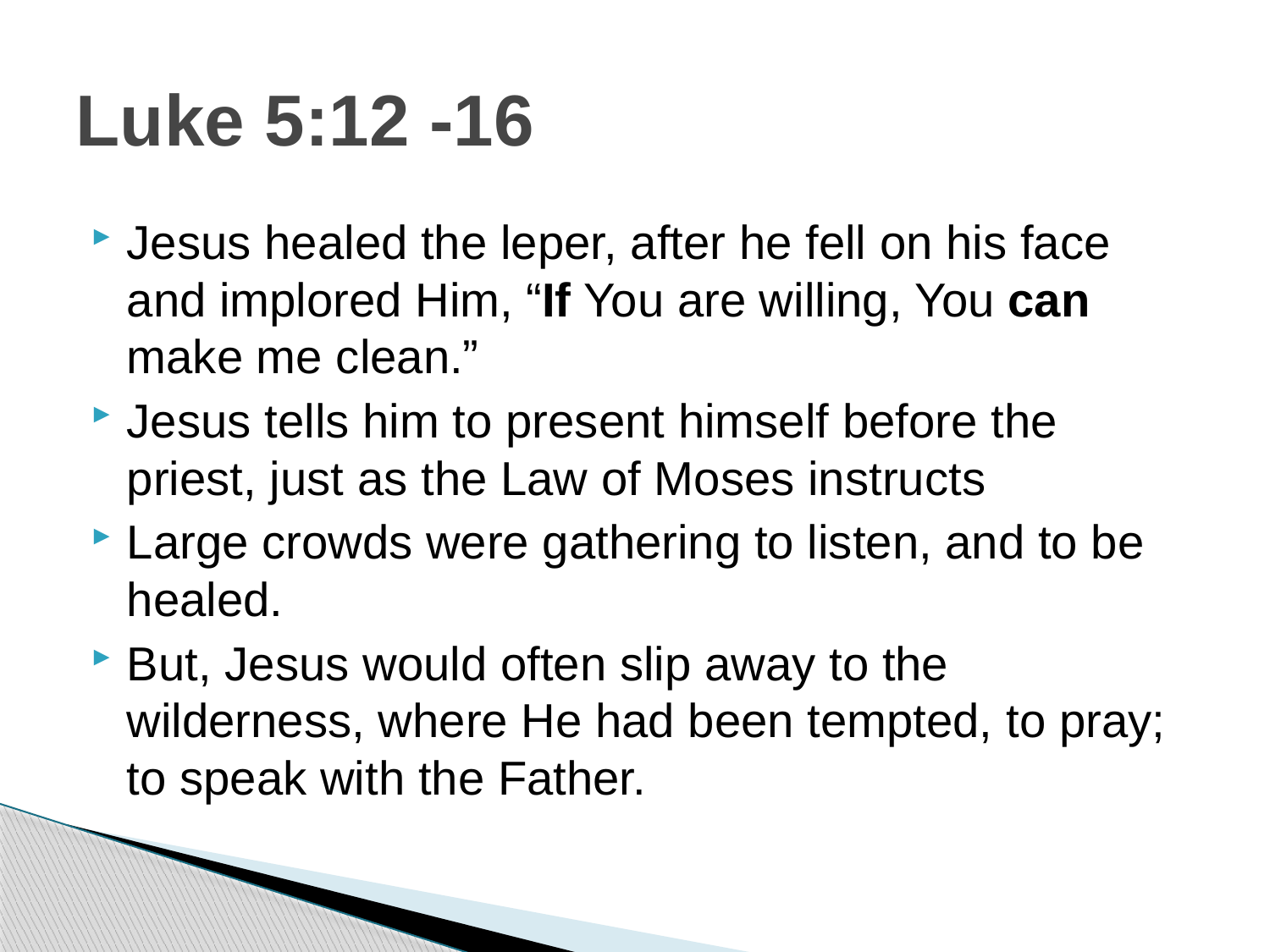

# Luke 5:12 -16
Jesus healed the leper, after he fell on his face and implored Him, “If You are willing, You can make me clean.”
Jesus tells him to present himself before the priest, just as the Law of Moses instructs
Large crowds were gathering to listen, and to be healed.
But, Jesus would often slip away to the wilderness, where He had been tempted, to pray; to speak with the Father.